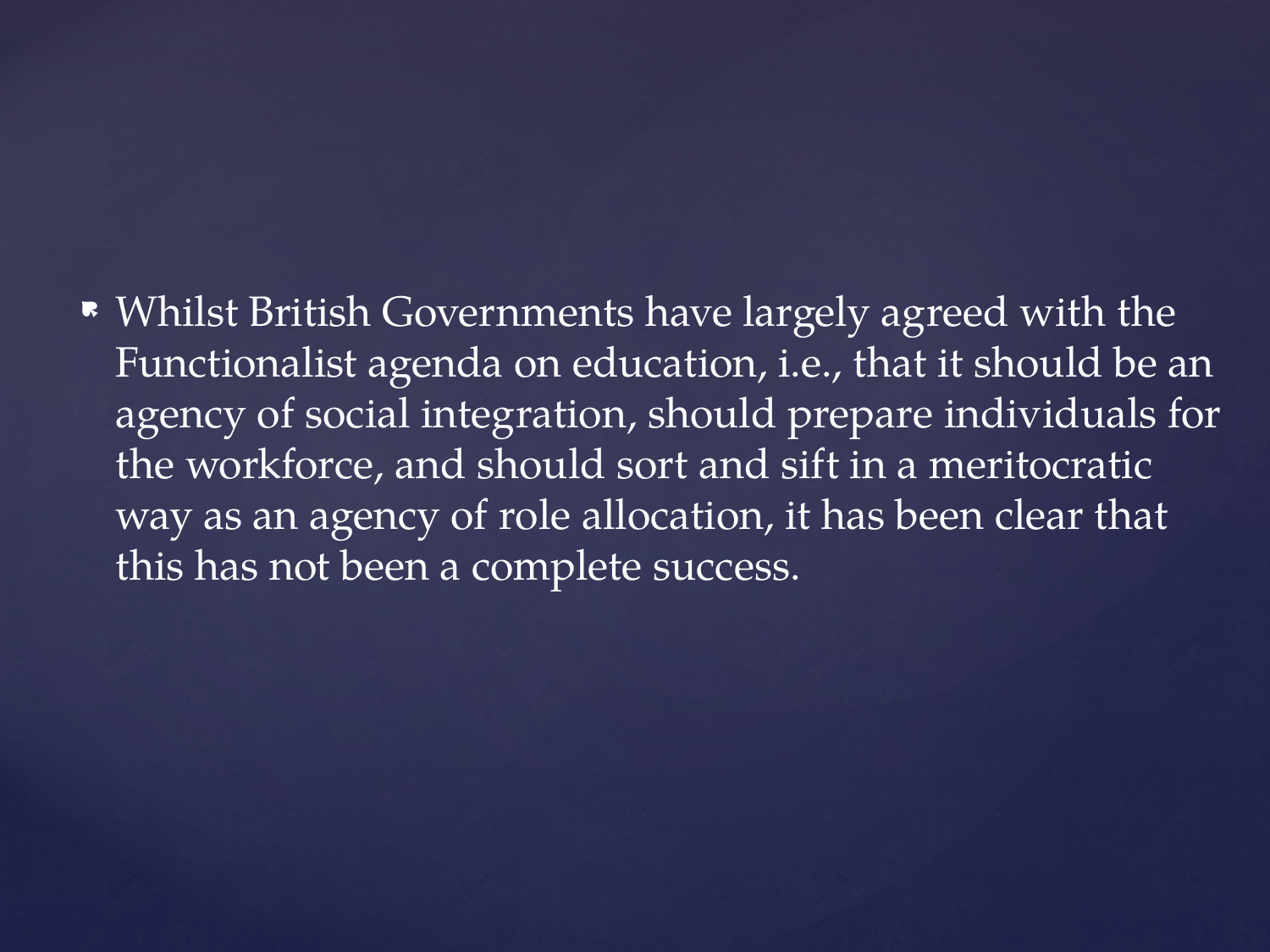

Whilst British Governments have largely agreed with the Functionalist agenda on education, i.e., that it should be an agency of social integration, should prepare individuals for the workforce, and should sort and sift in a meritocratic way as an agency of role allocation, it has been clear that this has not been a complete success.